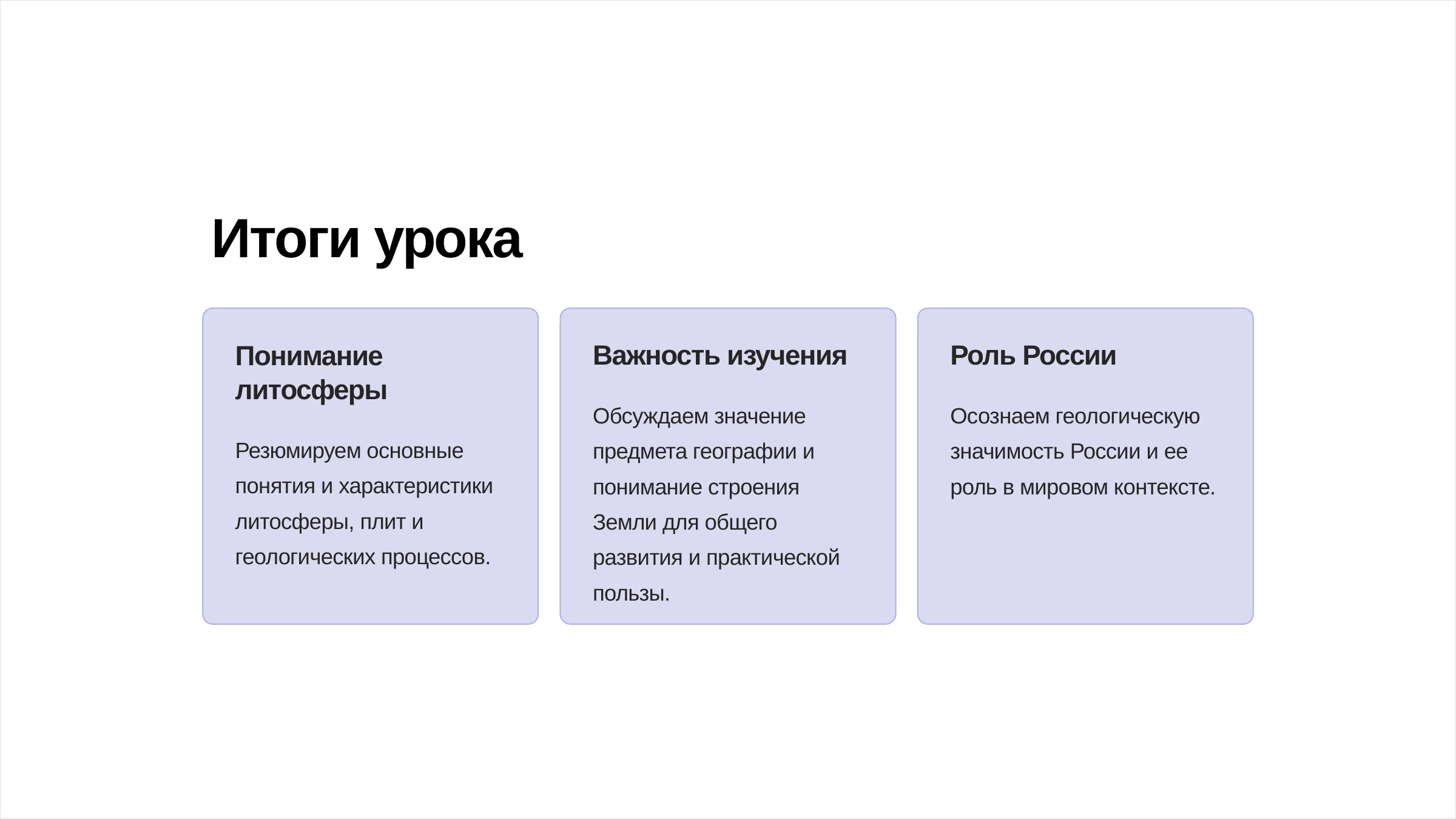

newUROKI.net
Итоги урока

Понимание литосферы
Важность изучения
Роль России
Обсуждаем значение предмета географии и понимание строения Земли для общего развития и практической пользы.
Осознаем геологическую значимость России и ее роль в мировом контексте.
Резюмируем основные понятия и характеристики литосферы, плит и геологических процессов.